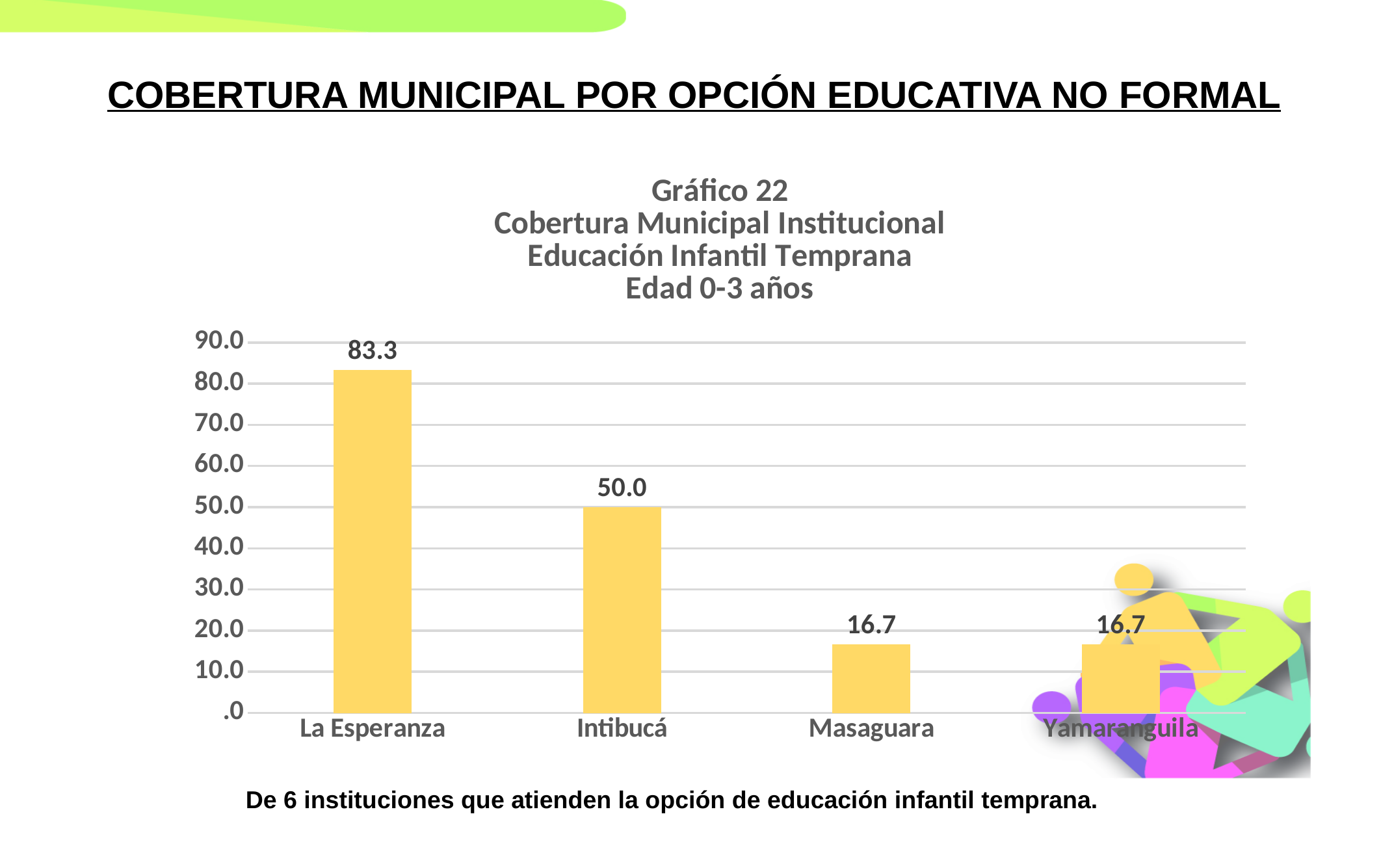

COBERTURA MUNICIPAL POR OPCIÓN EDUCATIVA NO FORMAL

### Chart: Gráfico 22
Cobertura Municipal Institucional
Educación Infantil Temprana
Edad 0-3 años

| Category |  |
|---|---|
| La Esperanza | 83.33333333333333 |
| Intibucá | 50.0 |
| Masaguara | 16.666666666666668 |
| Yamaranguila | 16.666666666666668 |
De 6 instituciones que atienden la opción de educación infantil temprana.